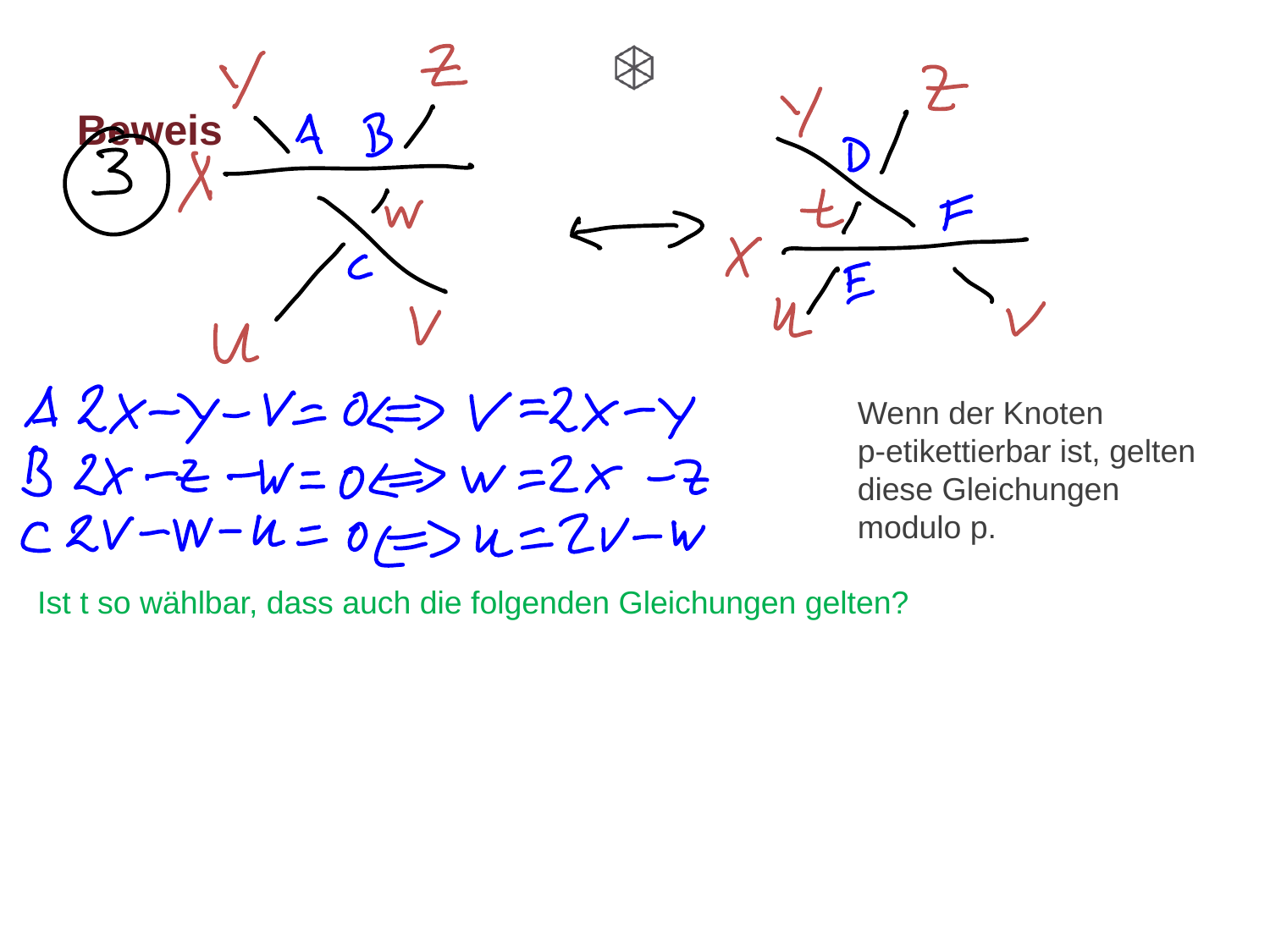

# Beweis
Wenn der Knoten
p-etikettierbar ist, gelten diese Gleichungen modulo p.
Ist t so wählbar, dass auch die folgenden Gleichungen gelten?